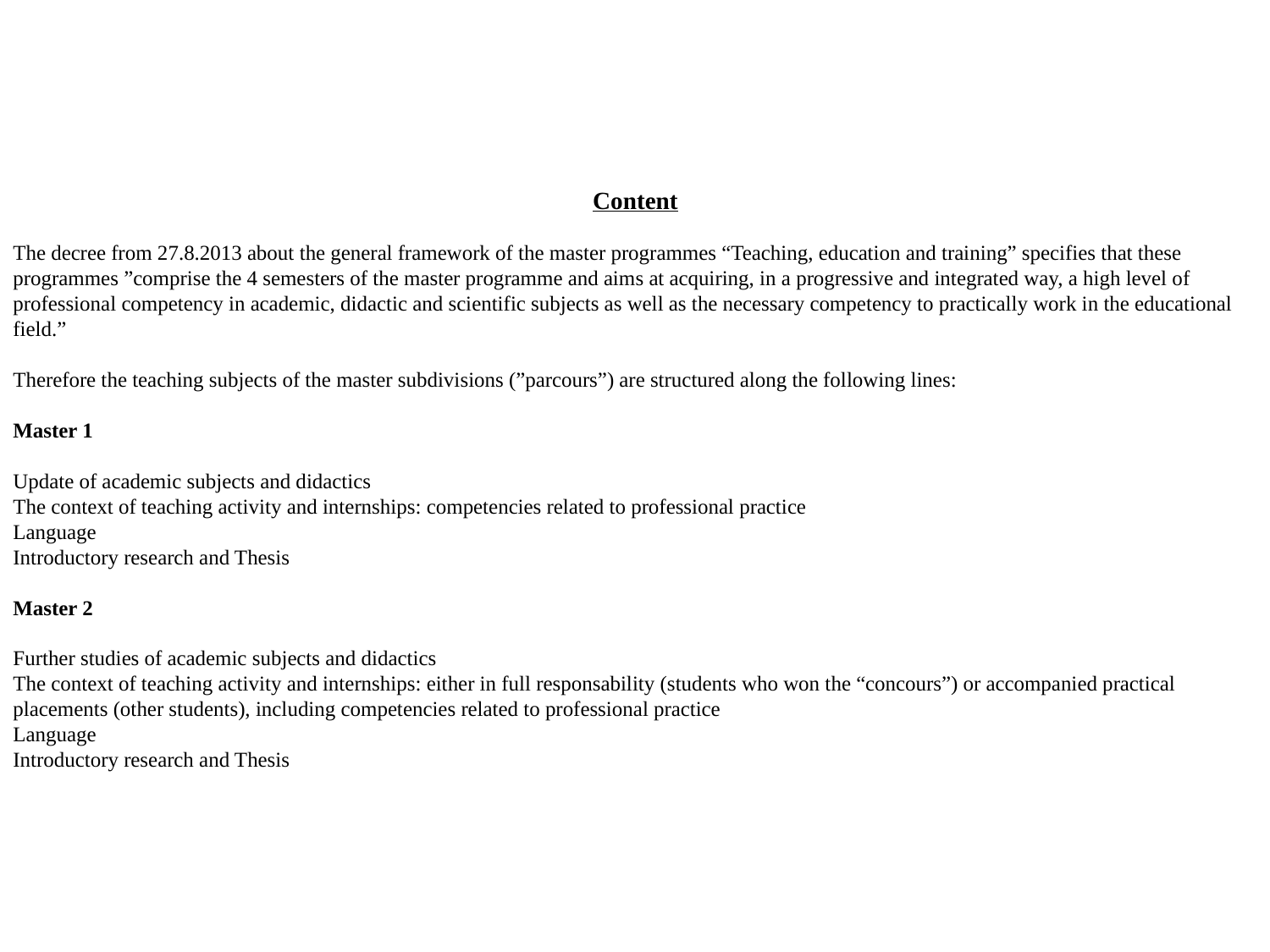

Content

The decree from 27.8.2013 about the general framework of the master programmes “Teaching, education and training” specifies that these programmes ”comprise the 4 semesters of the master programme and aims at acquiring, in a progressive and integrated way, a high level of professional competency in academic, didactic and scientific subjects as well as the necessary competency to practically work in the educational field.”

Therefore the teaching subjects of the master subdivisions (”parcours”) are structured along the following lines:

Master 1

Update of academic subjects and didactics
The context of teaching activity and internships: competencies related to professional practice
Language
Introductory research and Thesis

Master 2

Further studies of academic subjects and didactics
The context of teaching activity and internships: either in full responsability (students who won the “concours”) or accompanied practical placements (other students), including competencies related to professional practice
Language
Introductory research and Thesis